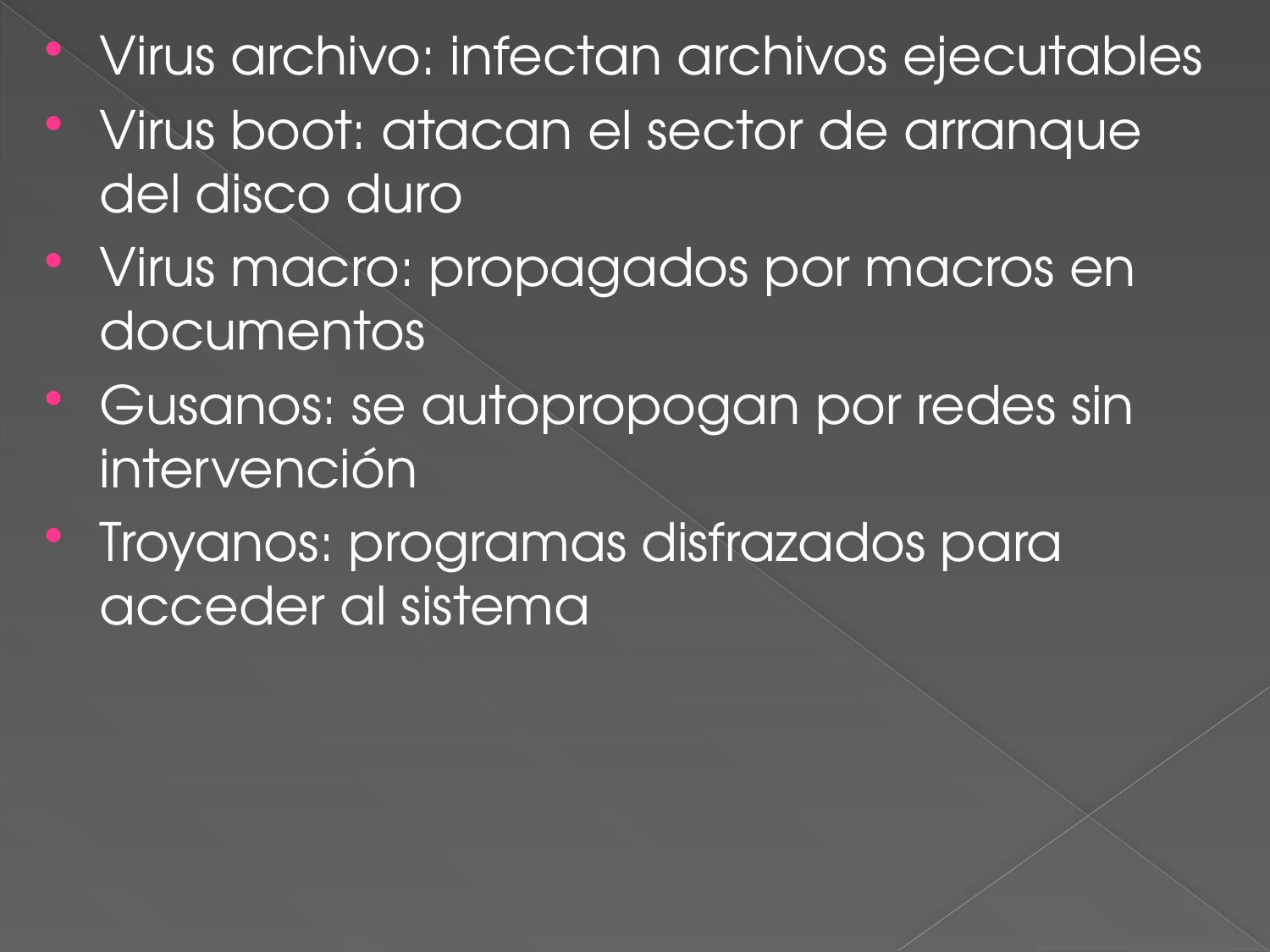

Virus archivo: infectan archivos ejecutables
Virus boot: atacan el sector de arranque del disco duro
Virus macro: propagados por macros en documentos
Gusanos: se autopropogan por redes sin intervención
Troyanos: programas disfrazados para acceder al sistema